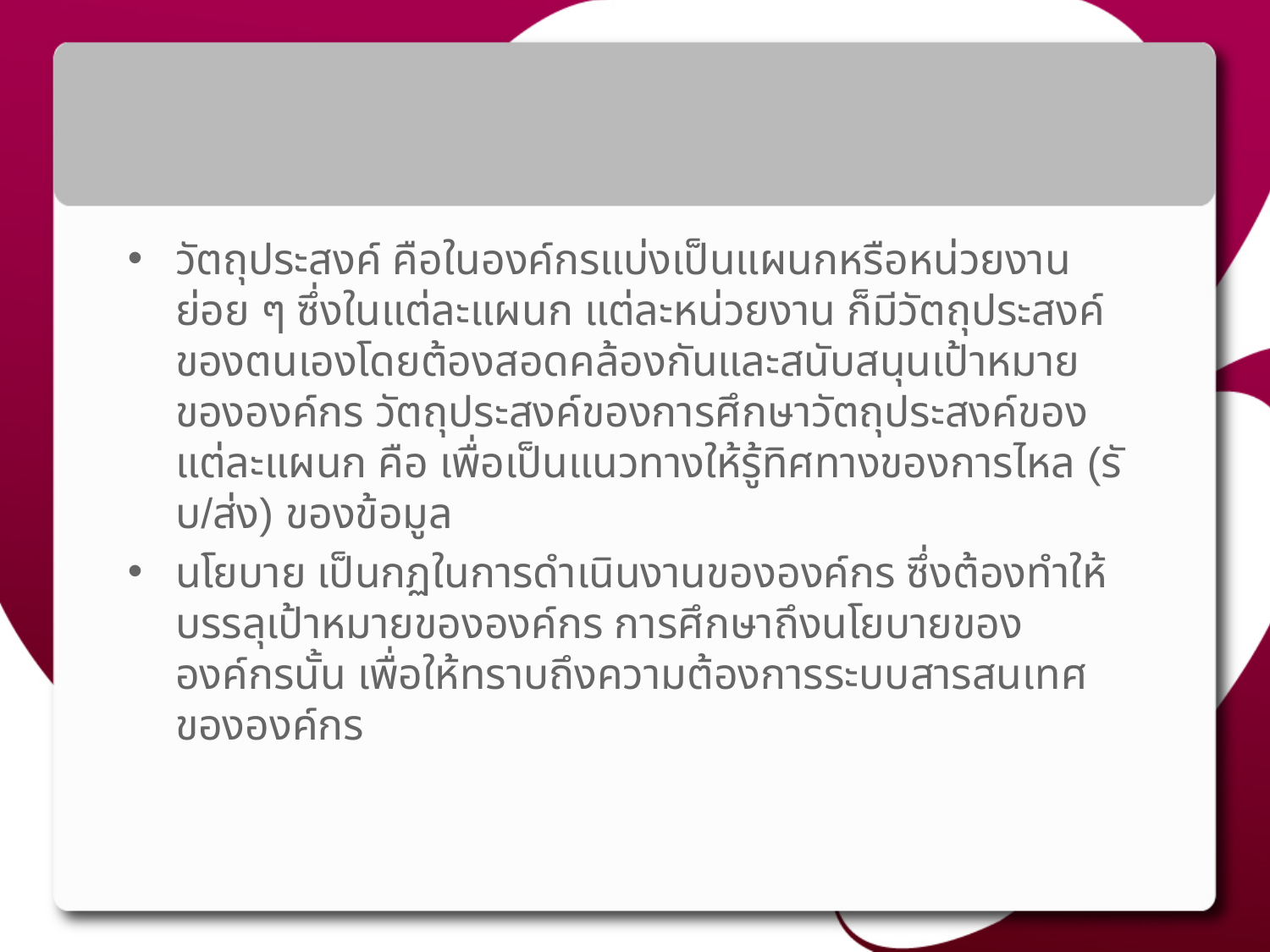

#
วัตถุประสงค์ คือในองค์กรแบ่งเป็นแผนกหรือหน่วยงานย่อย ๆ ซึ่งในแต่ละแผนก แต่ละหน่วยงาน ก็มีวัตถุประสงค์ของตนเองโดยต้องสอดคล้องกันและสนับสนุนเป้าหมายขององค์กร วัตถุประสงค์ของการศึกษาวัตถุประสงค์ของแต่ละแผนก คือ เพื่อเป็นแนวทางให้รู้ทิศทางของการไหล (รับ/ส่ง) ของข้อมูล
นโยบาย เป็นกฏในการดำเนินงานขององค์กร ซึ่งต้องทำให้บรรลุเป้าหมายขององค์กร การศึกษาถึงนโยบายขององค์กรนั้น เพื่อให้ทราบถึงความต้องการระบบสารสนเทศขององค์กร